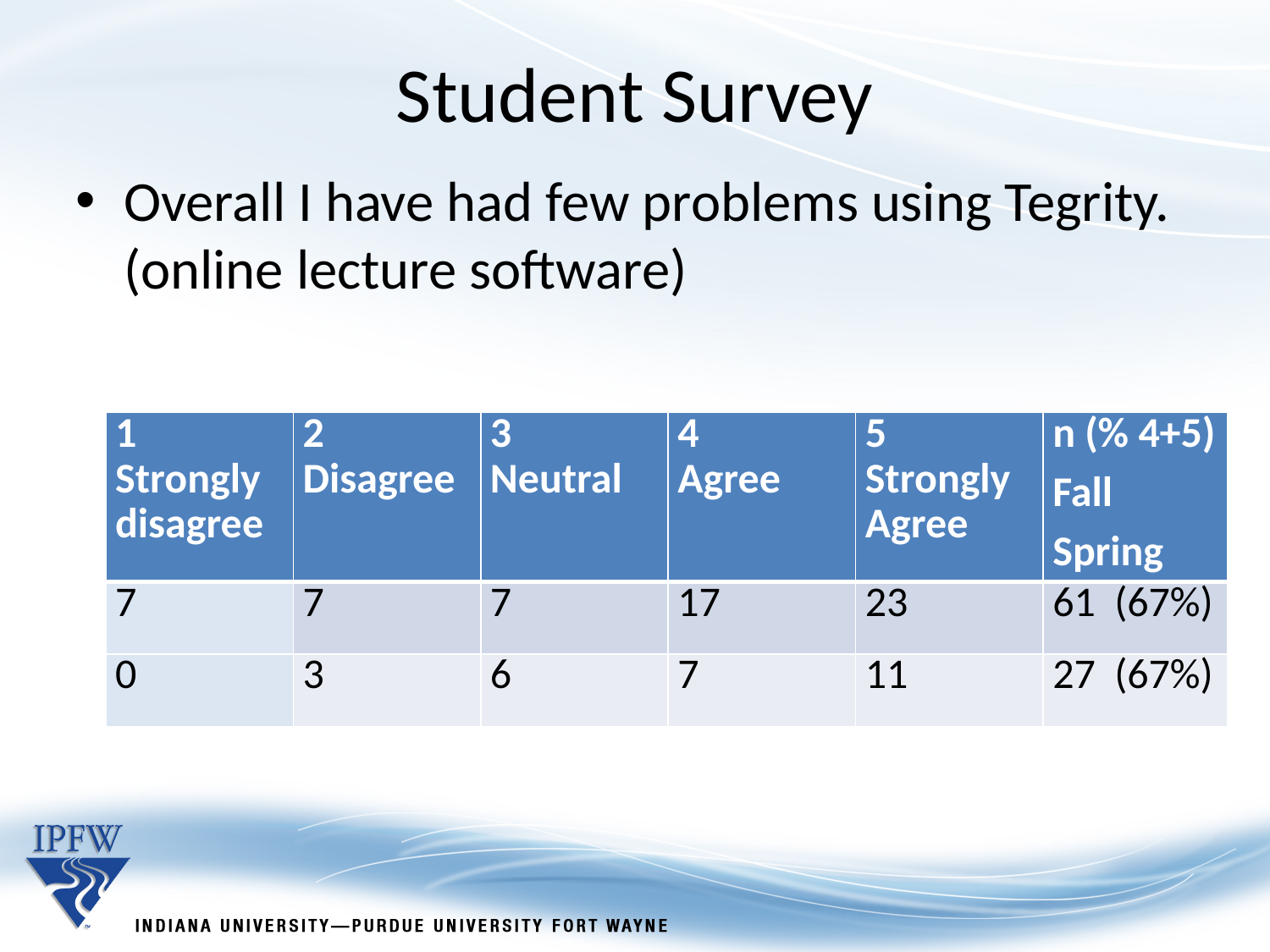

Student Survey
Overall I have had few problems using Tegrity. (online lecture software)
| 1 Strongly disagree | 2 Disagree | 3 Neutral | 4 Agree | 5 Strongly Agree | n (% 4+5) Fall Spring |
| --- | --- | --- | --- | --- | --- |
| 7 | 7 | 7 | 17 | 23 | 61 (67%) |
| 0 | 3 | 6 | 7 | 11 | 27 (67%) |